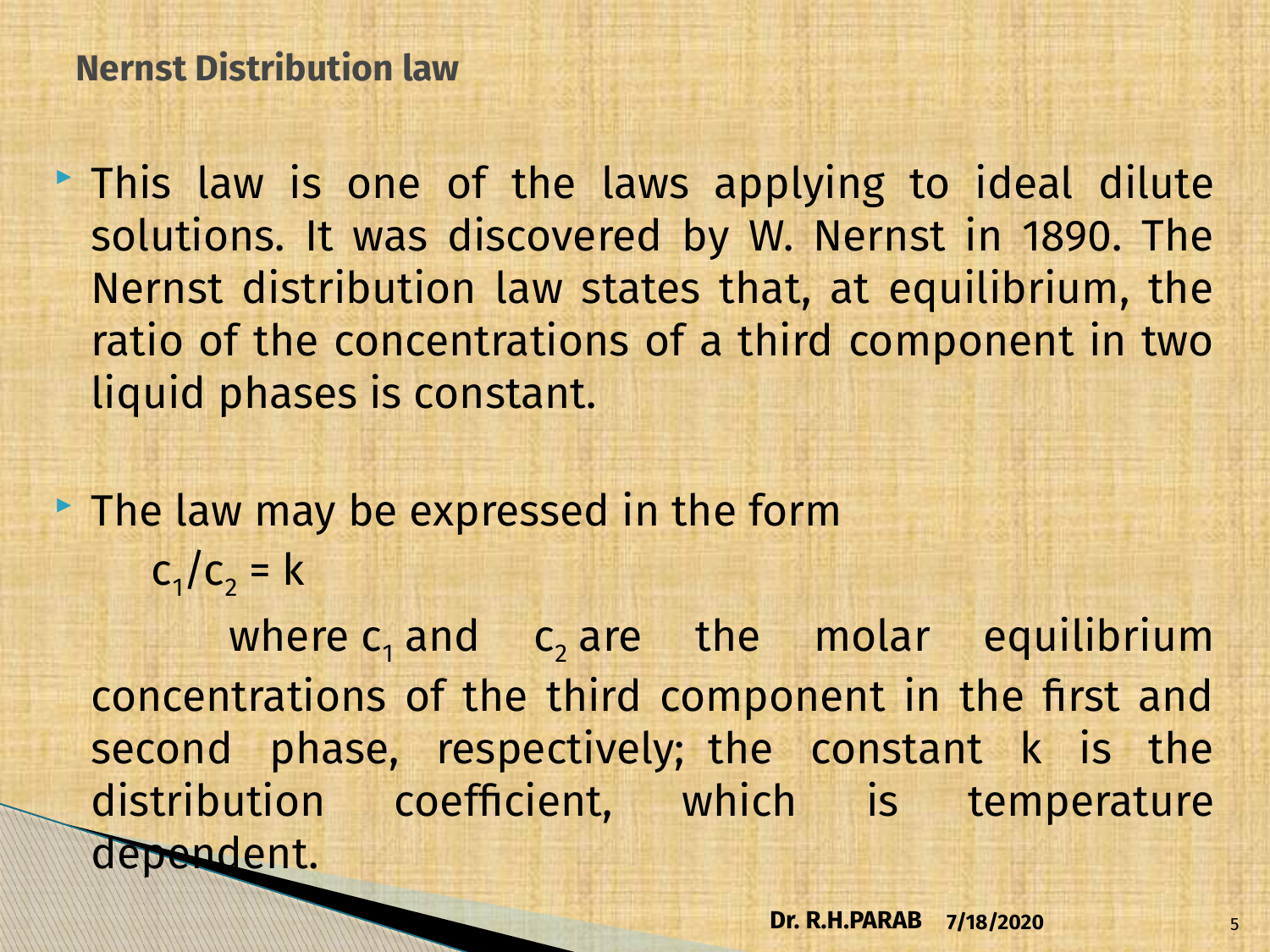

# Nernst Distribution law
This law is one of the laws applying to ideal dilute solutions. It was discovered by W. Nernst in 1890. The Nernst distribution law states that, at equilibrium, the ratio of the concentrations of a third component in two liquid phases is constant.

The law may be expressed in the form
        c1/c2 = k
    where c1 and c2 are the molar equilibrium concentrations of the third component in the first and second phase, respectively;  the constant k is the distribution coefficient, which is temperature dependent.

Dr. R.H.PARAB
7/18/2020
5